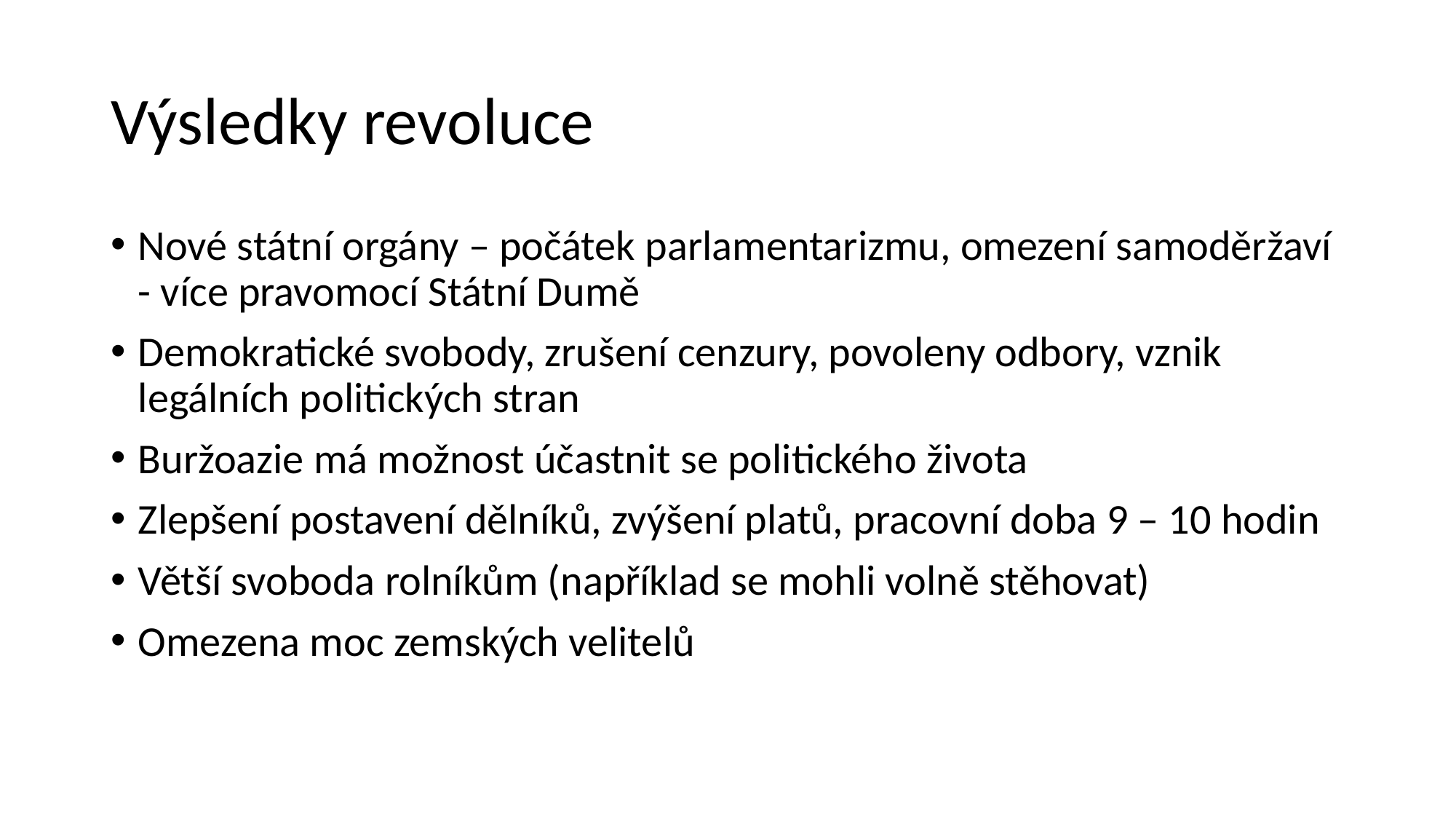

# Výsledky revoluce
Nové státní orgány – počátek parlamentarizmu, omezení samoděržaví  - více pravomocí Státní Dumě
Demokratické svobody, zrušení cenzury, povoleny odbory, vznik legálních politických stran
Buržoazie má možnost účastnit se politického života
Zlepšení postavení dělníků, zvýšení platů, pracovní doba 9 – 10 hodin
Větší svoboda rolníkům (například se mohli volně stěhovat)
Omezena moc zemských velitelů